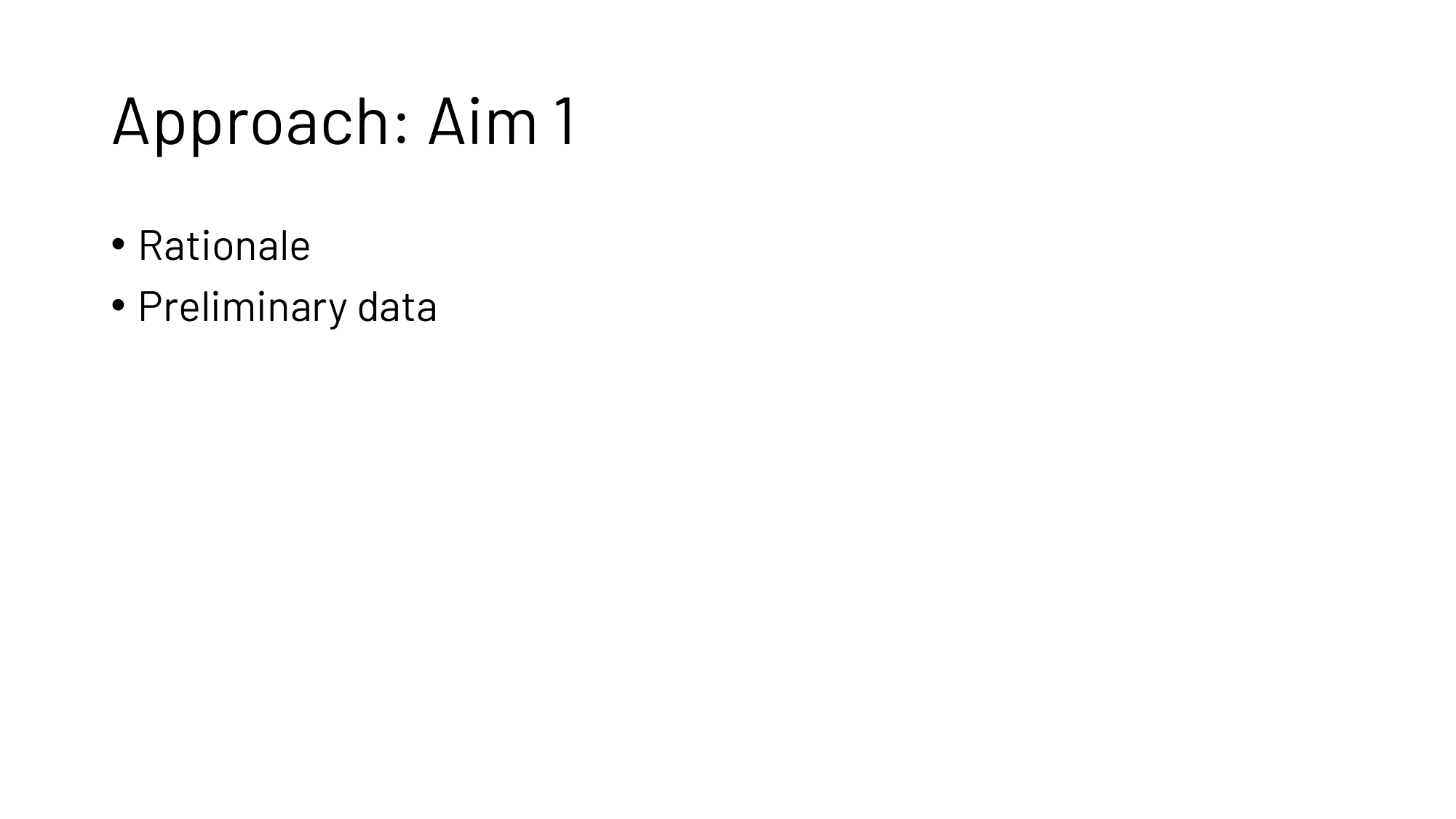

# Approach: Aim 1
Rationale
Preliminary data